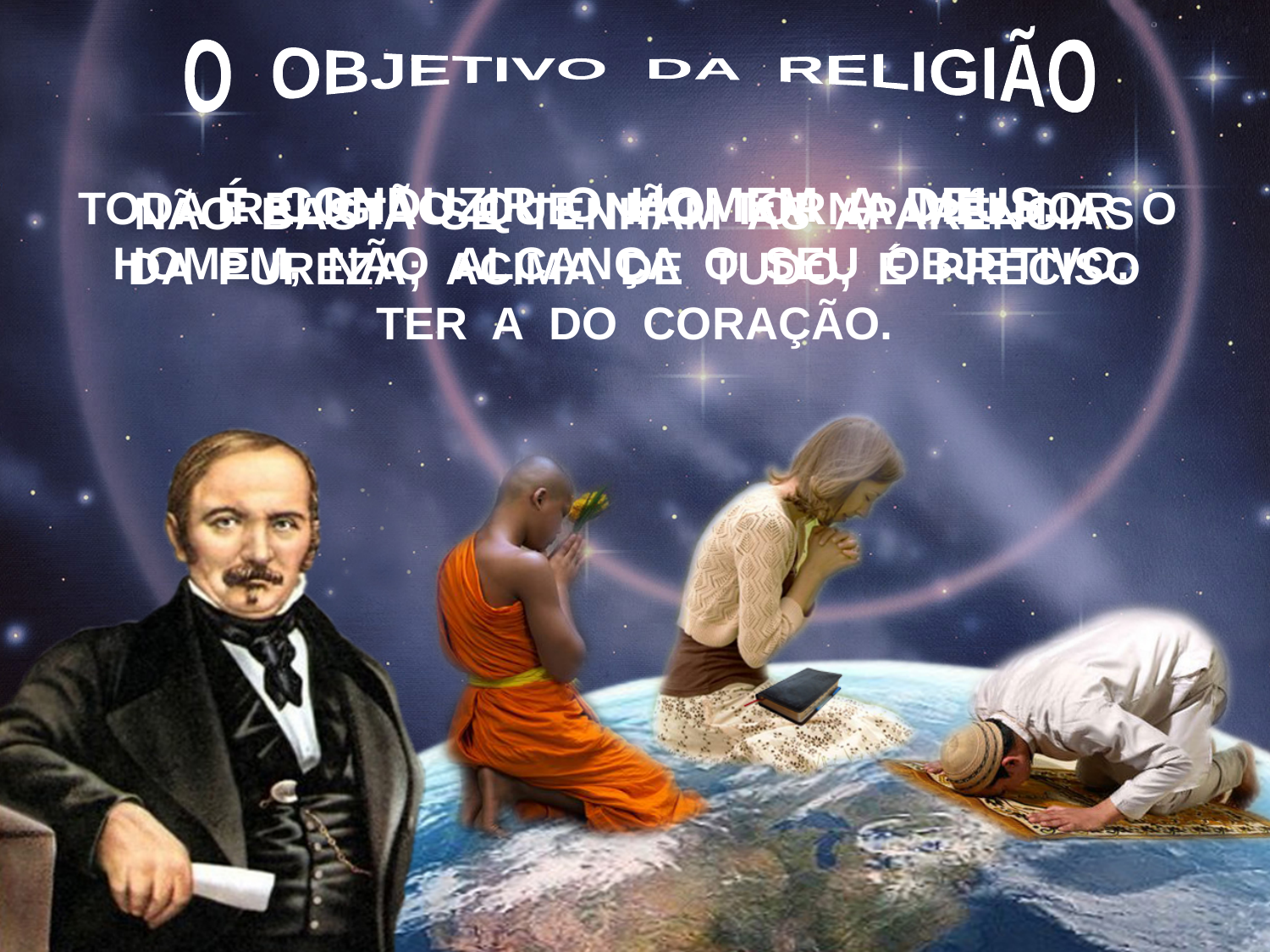

O  OBJETIVO  DA  RELIGIÃO
É  CONDUZIR  O  HOMEM  A  DEUS.
TODA  RELIGIÃO  QUE  NÃO  TORNA  MELHOR  O  HOMEM,  NÃO  ALCANÇA  O  SEU  OBJETIVO.
NÃO  BASTA  SE  TENHAM  AS  APARÊNCIAS
DA  PUREZA;  ACIMA  DE  TUDO,  É  PRECISO
TER  A  DO  CORAÇÃO.